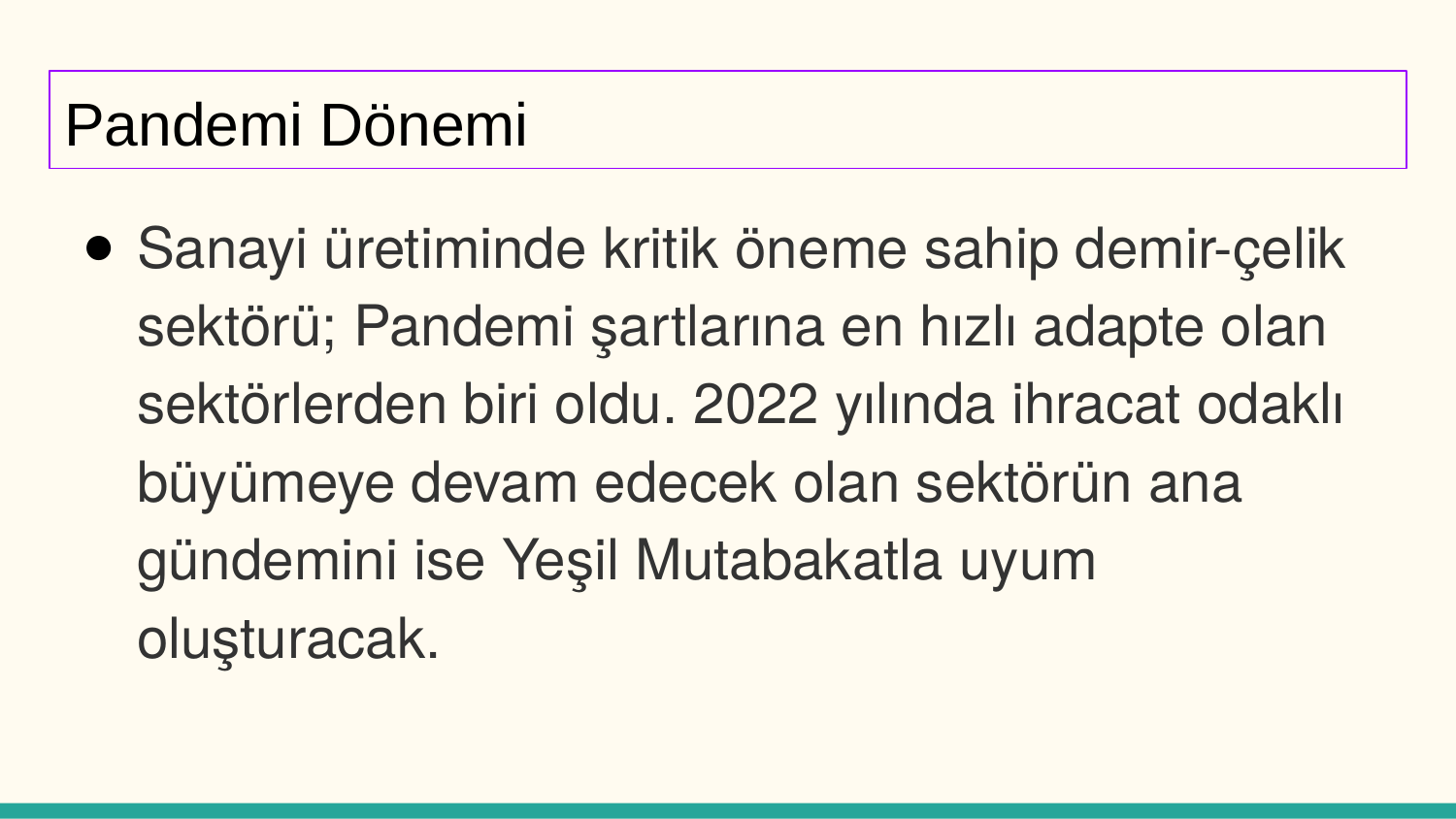

# Pandemi Dönemi
Sanayi üretiminde kritik öneme sahip demir-çelik sektörü; Pandemi şartlarına en hızlı adapte olan sektörlerden biri oldu. 2022 yılında ihracat odaklı büyümeye devam edecek olan sektörün ana gündemini ise Yeşil Mutabakatla uyum oluşturacak.